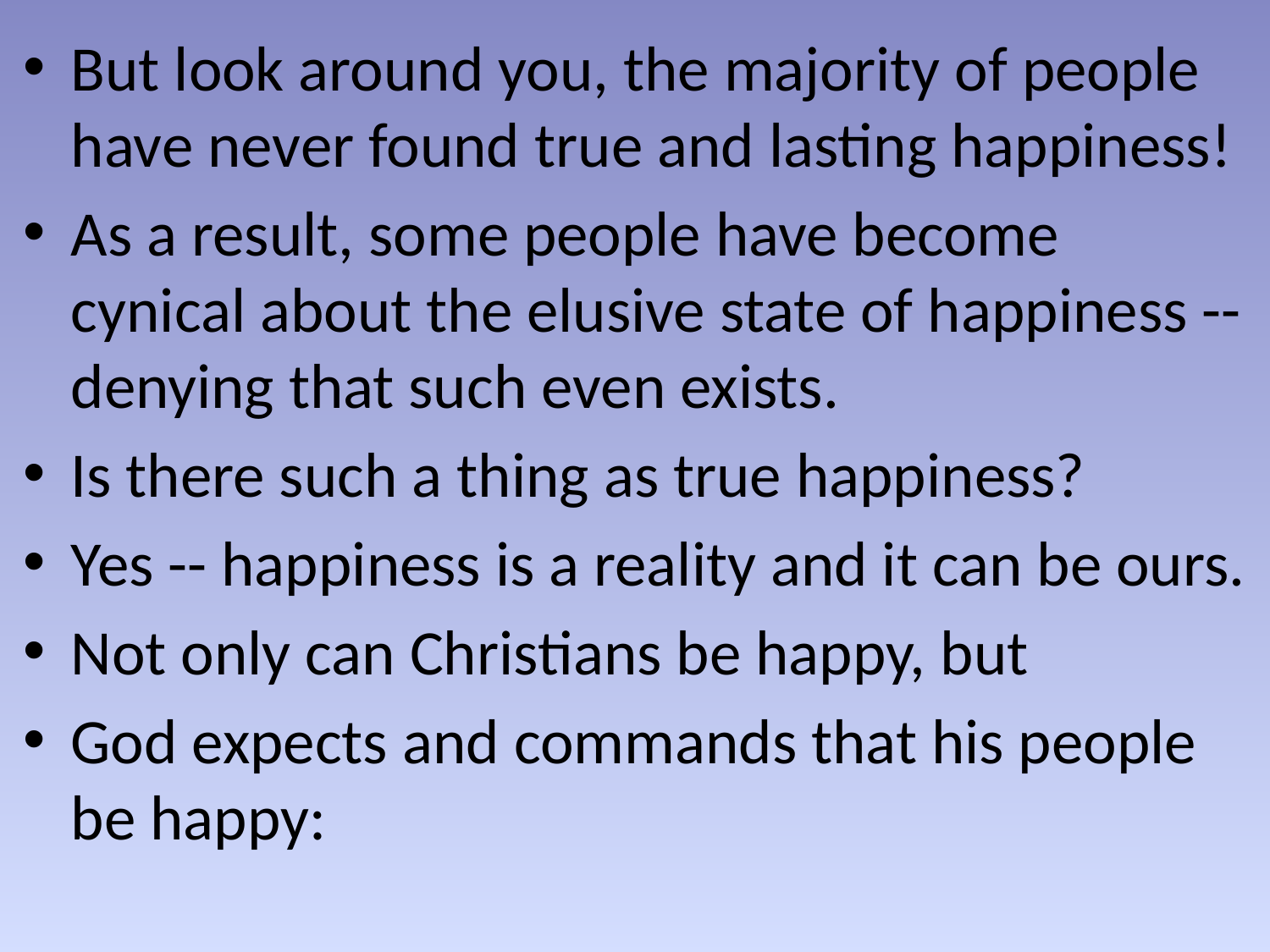

But look around you, the majority of people have never found true and lasting happiness!
As a result, some people have become cynical about the elusive state of happiness -- denying that such even exists.
Is there such a thing as true happiness?
Yes -- happiness is a reality and it can be ours.
Not only can Christians be happy, but
God expects and commands that his people be happy: